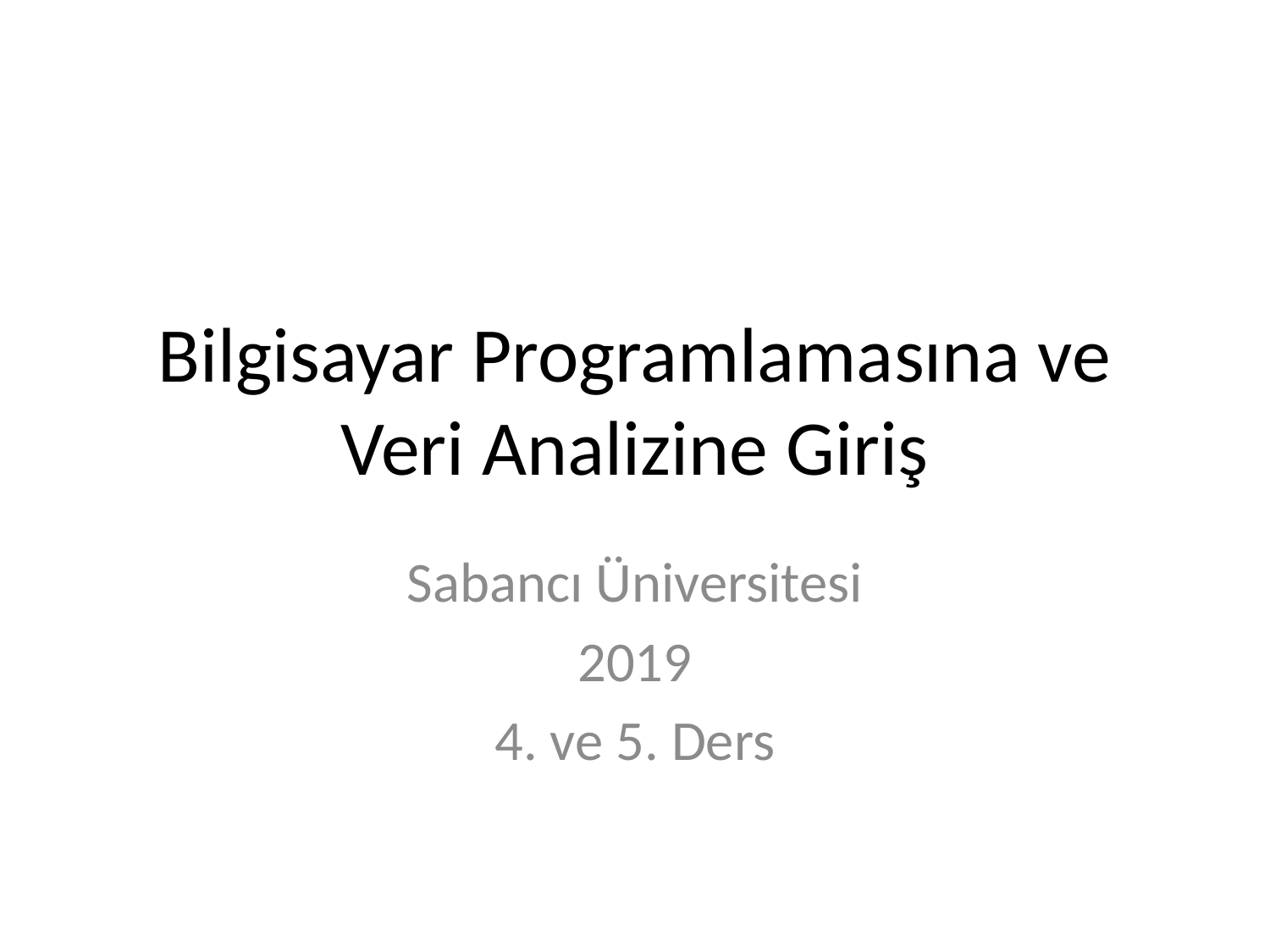

# Bilgisayar Programlamasına ve Veri Analizine Giriş
Sabancı Üniversitesi
2019
4. ve 5. Ders